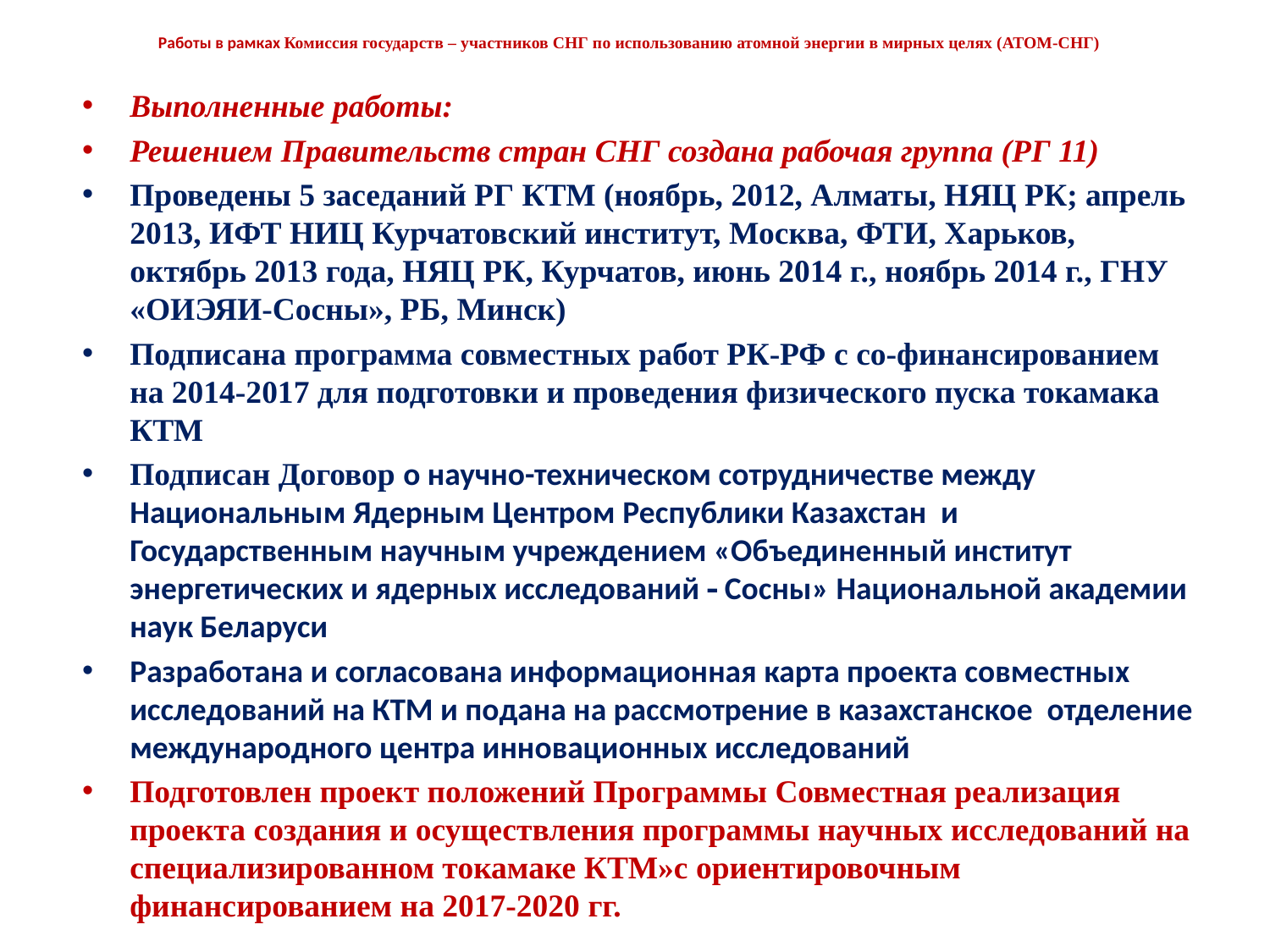

# Работы в рамках Комиссия государств – участников СНГ по использованию атомной энергии в мирных целях (АТОМ-СНГ)
Выполненные работы:
Решением Правительств стран СНГ создана рабочая группа (РГ 11)
Проведены 5 заседаний РГ КТМ (ноябрь, 2012, Алматы, НЯЦ РК; апрель 2013, ИФТ НИЦ Курчатовский институт, Москва, ФТИ, Харьков, октябрь 2013 года, НЯЦ РК, Курчатов, июнь 2014 г., ноябрь 2014 г., ГНУ «ОИЭЯИ-Сосны», РБ, Минск)
Подписана программа совместных работ РК-РФ с со-финансированием на 2014-2017 для подготовки и проведения физического пуска токамака КТМ
Подписан Договор о научно-техническом сотрудничестве между Национальным Ядерным Центром Республики Казахстан  и Государственным научным учреждением «Объединенный институт энергетических и ядерных исследований − Сосны» Национальной академии наук Беларуси
Разработана и согласована информационная карта проекта совместных исследований на КТМ и подана на рассмотрение в казахстанское  отделение международного центра инновационных исследований
Подготовлен проект положений Программы Совместная реализация проекта создания и осуществления программы научных исследований на специализированном токамаке КТМ»с ориентировочным финансированием на 2017-2020 гг.